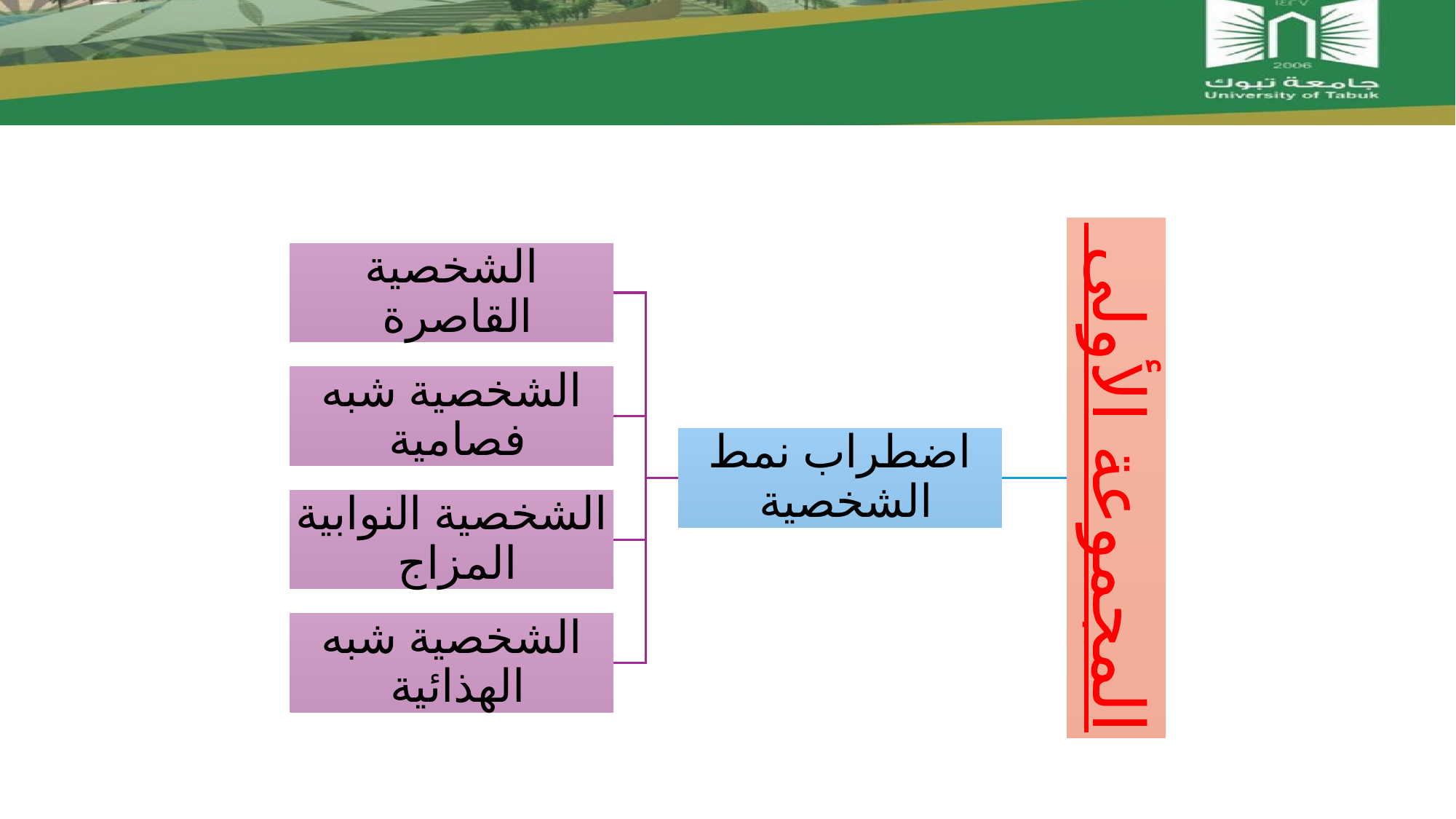

#

المجموعة الأولى
اضطراب نمط الشخصية
الشخصية القاصرة
الشخصية شبه فصامية
الشخصية النوابية المزاج
الشخصية شبه الهذائية